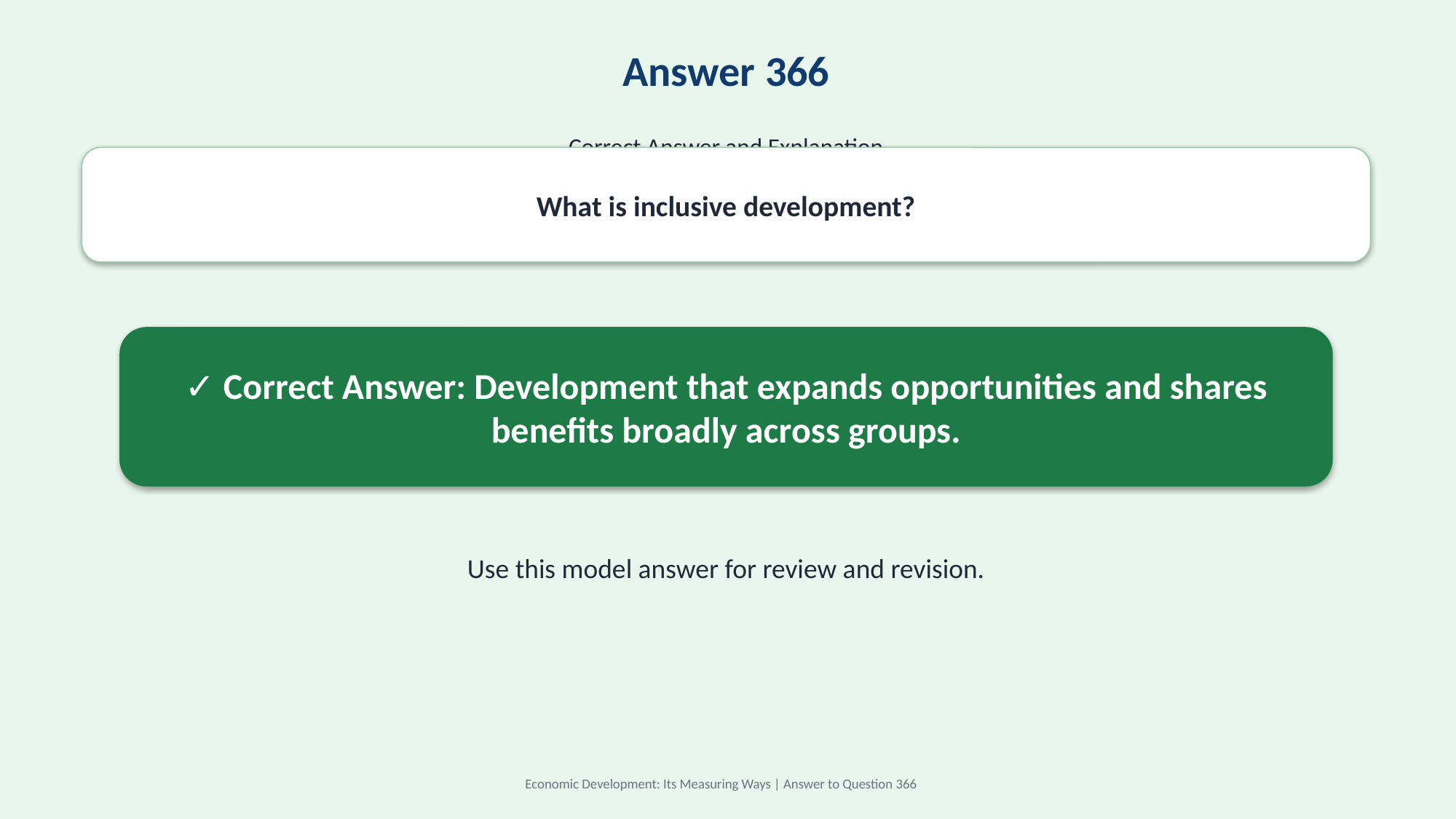

Answer 366
Correct Answer and Explanation
What is inclusive development?
✓ Correct Answer: Development that expands opportunities and shares benefits broadly across groups.
Use this model answer for review and revision.
Economic Development: Its Measuring Ways | Answer to Question 366